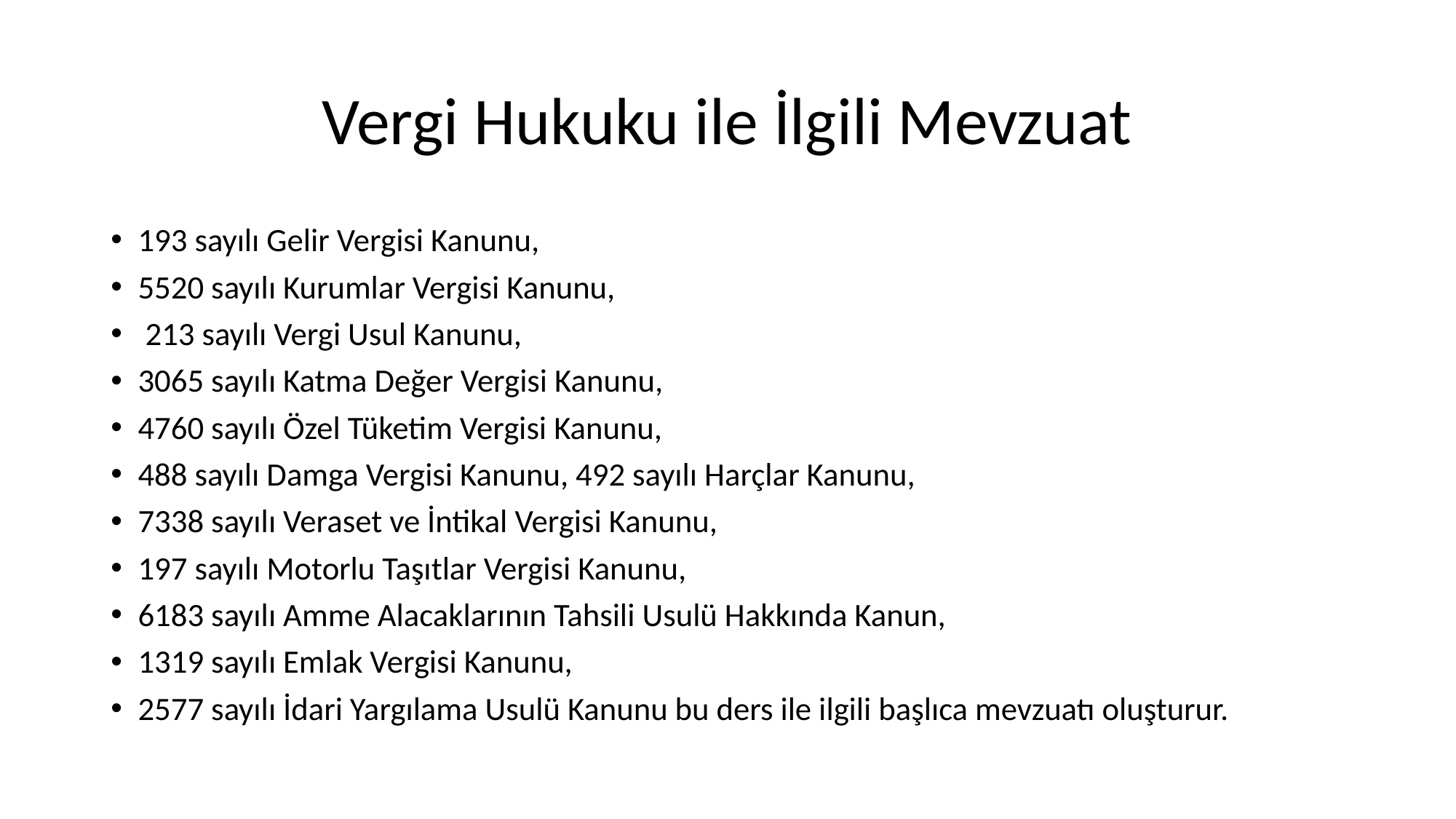

# Vergi Hukuku ile İlgili Mevzuat
193 sayılı Gelir Vergisi Kanunu,
5520 sayılı Kurumlar Vergisi Kanunu,
 213 sayılı Vergi Usul Kanunu,
3065 sayılı Katma Değer Vergisi Kanunu,
4760 sayılı Özel Tüketim Vergisi Kanunu,
488 sayılı Damga Vergisi Kanunu, 492 sayılı Harçlar Kanunu,
7338 sayılı Veraset ve İntikal Vergisi Kanunu,
197 sayılı Motorlu Taşıtlar Vergisi Kanunu,
6183 sayılı Amme Alacaklarının Tahsili Usulü Hakkında Kanun,
1319 sayılı Emlak Vergisi Kanunu,
2577 sayılı İdari Yargılama Usulü Kanunu bu ders ile ilgili başlıca mevzuatı oluşturur.